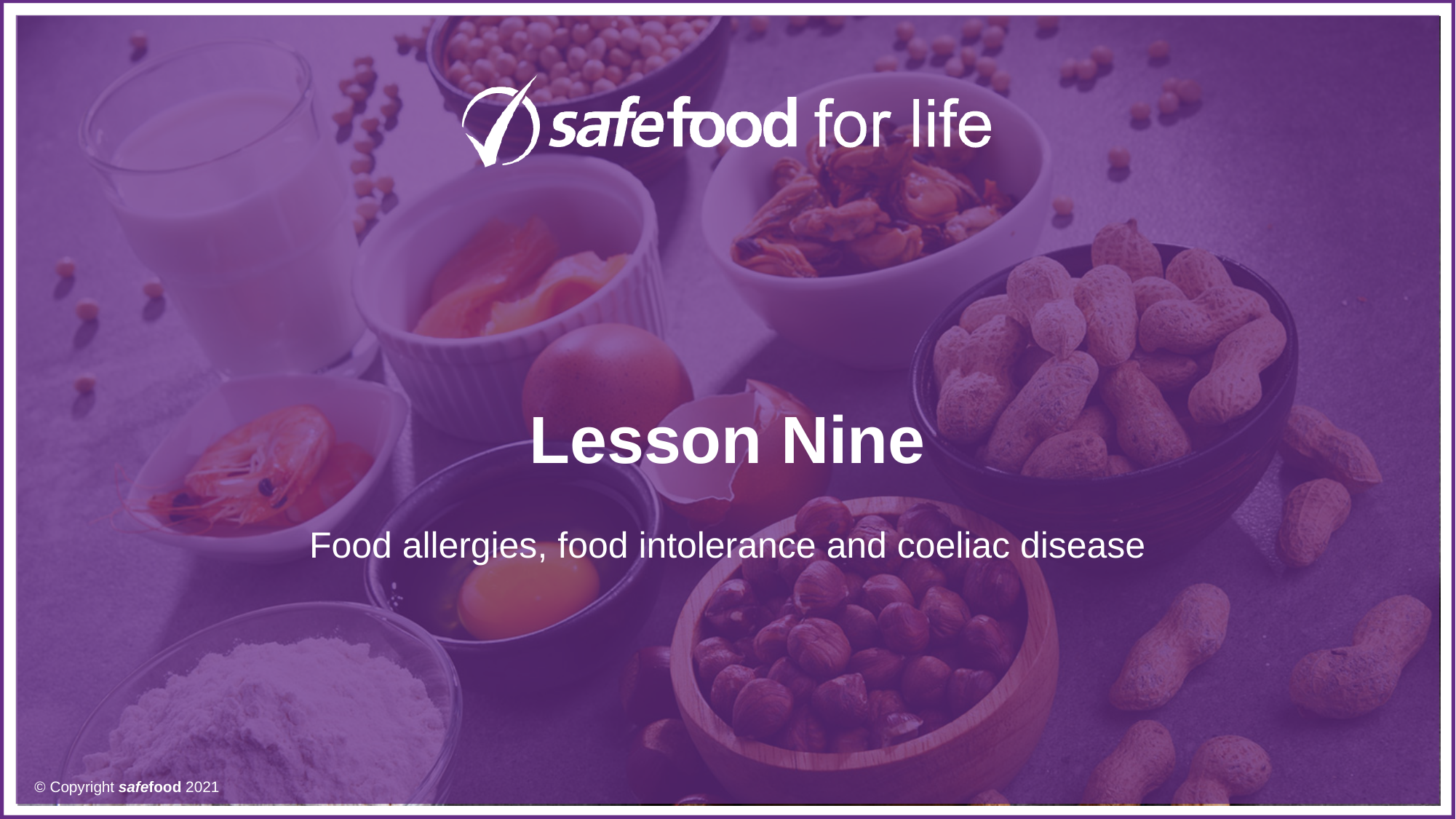

# Lesson Nine
Food allergies, food intolerance and coeliac disease